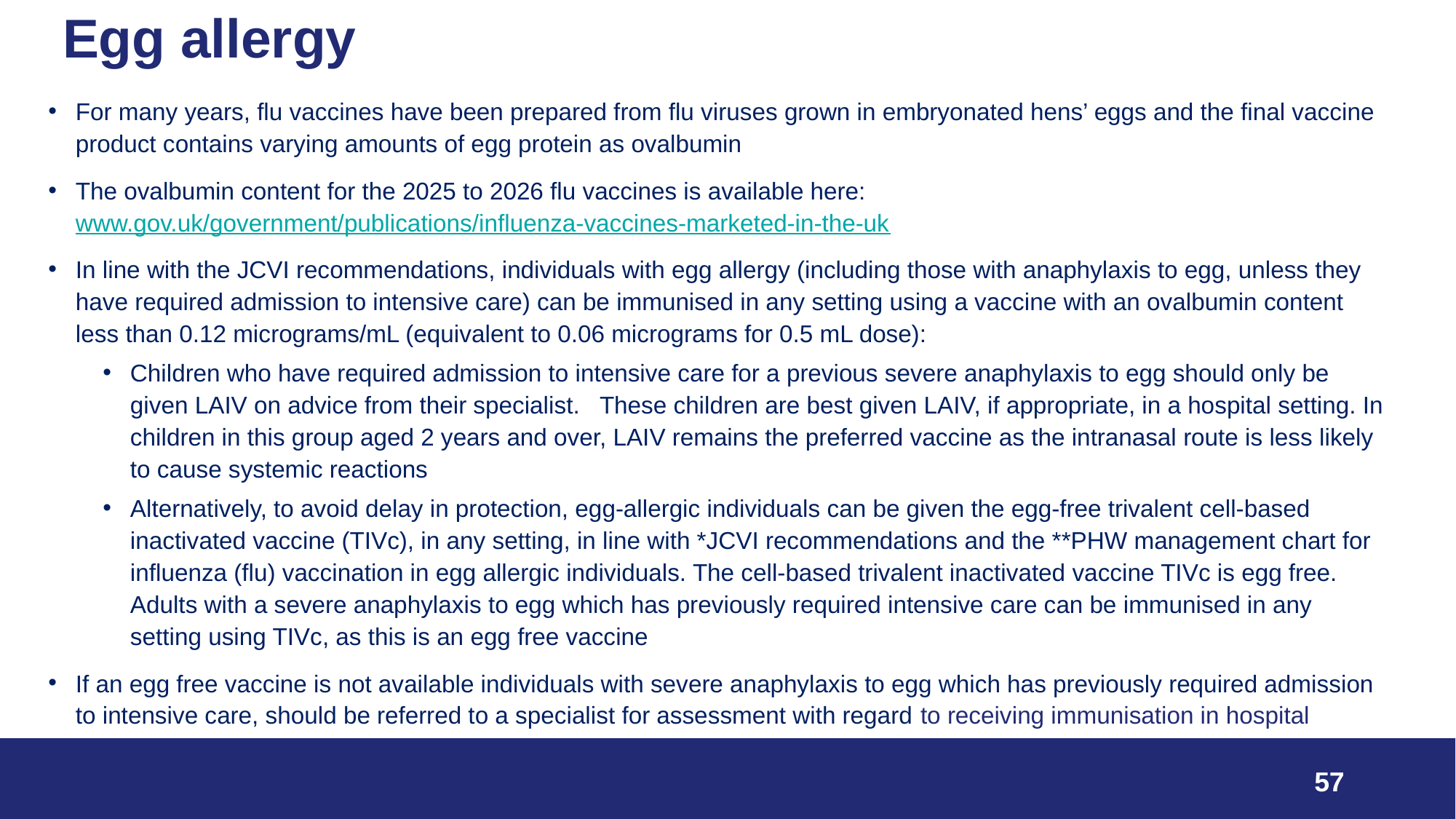

# Egg allergy
For many years, flu vaccines have been prepared from flu viruses grown in embryonated hens’ eggs and the final vaccine product contains varying amounts of egg protein as ovalbumin
The ovalbumin content for the 2025 to 2026 flu vaccines is available here: www.gov.uk/government/publications/influenza-vaccines-marketed-in-the-uk
In line with the JCVI recommendations, individuals with egg allergy (including those with anaphylaxis to egg, unless they have required admission to intensive care) can be immunised in any setting using a vaccine with an ovalbumin content less than 0.12 micrograms/mL (equivalent to 0.06 micrograms for 0.5 mL dose):
Children who have required admission to intensive care for a previous severe anaphylaxis to egg should only be given LAIV on advice from their specialist.   These children are best given LAIV, if appropriate, in a hospital setting. In children in this group aged 2 years and over, LAIV remains the preferred vaccine as the intranasal route is less likely to cause systemic reactions
Alternatively, to avoid delay in protection, egg-allergic individuals can be given the egg-free trivalent cell-based inactivated vaccine (TIVc), in any setting, in line with *JCVI recommendations and the **PHW management chart for influenza (flu) vaccination in egg allergic individuals. The cell-based trivalent inactivated vaccine TIVc is egg free. Adults with a severe anaphylaxis to egg which has previously required intensive care can be immunised in any setting using TIVc, as this is an egg free vaccine
If an egg free vaccine is not available individuals with severe anaphylaxis to egg which has previously required admission to intensive care, should be referred to a specialist for assessment with regard to receiving immunisation in hospital

57